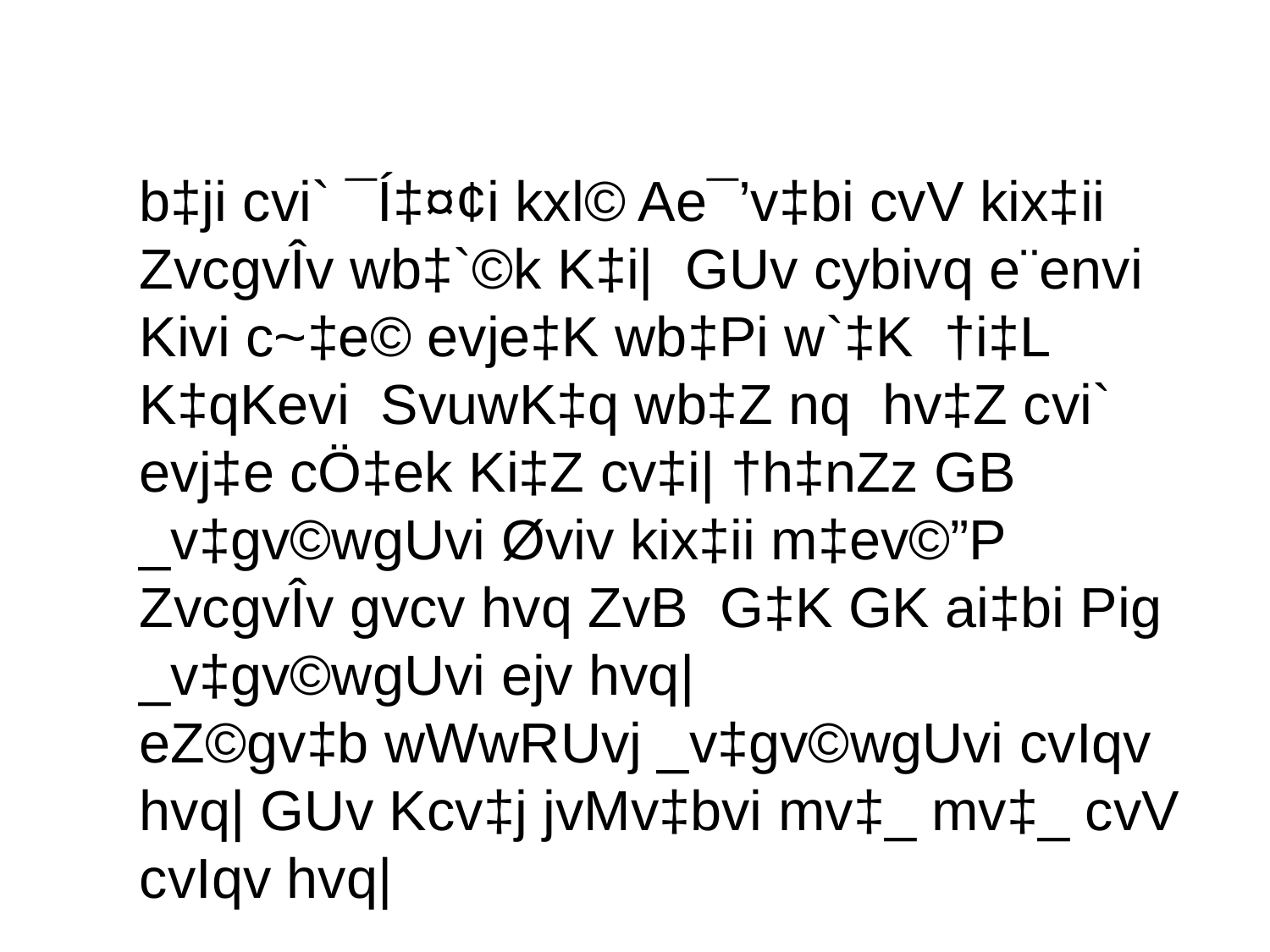

b‡ji cvi` ¯Í‡¤¢i kxl© Ae¯’v‡bi cvV kix‡ii ZvcgvÎv wb‡`©k K‡i|  GUv cybivq e¨envi Kivi c~‡e© evje‡K wb‡Pi w`‡K  †i‡L K‡qKevi  SvuwK‡q wb‡Z nq  hv‡Z cvi` evj‡e cÖ‡ek Ki‡Z cv‡i| †h‡nZz GB _v‡gv©wgUvi Øviv kix‡ii m‡ev©”P ZvcgvÎv gvcv hvq ZvB  G‡K GK ai‡bi Pig _v‡gv©wgUvi ejv hvq|
eZ©gv‡b wWwRUvj _v‡gv©wgUvi cvIqv hvq| GUv Kcv‡j jvMv‡bvi mv‡_ mv‡_ cvV cvIqv hvq|